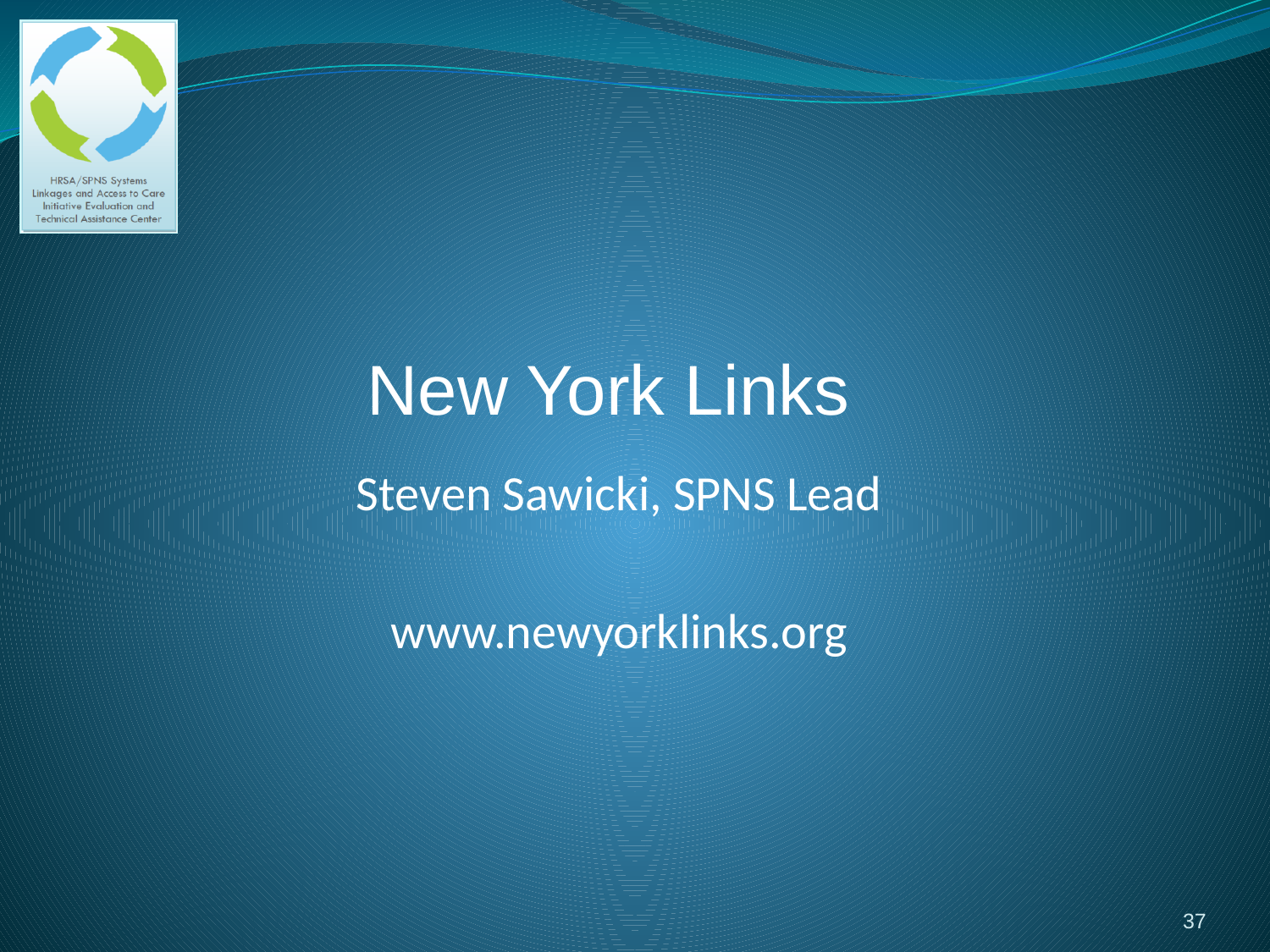

New York Links
Steven Sawicki, SPNS Lead

www.newyorklinks.org
37